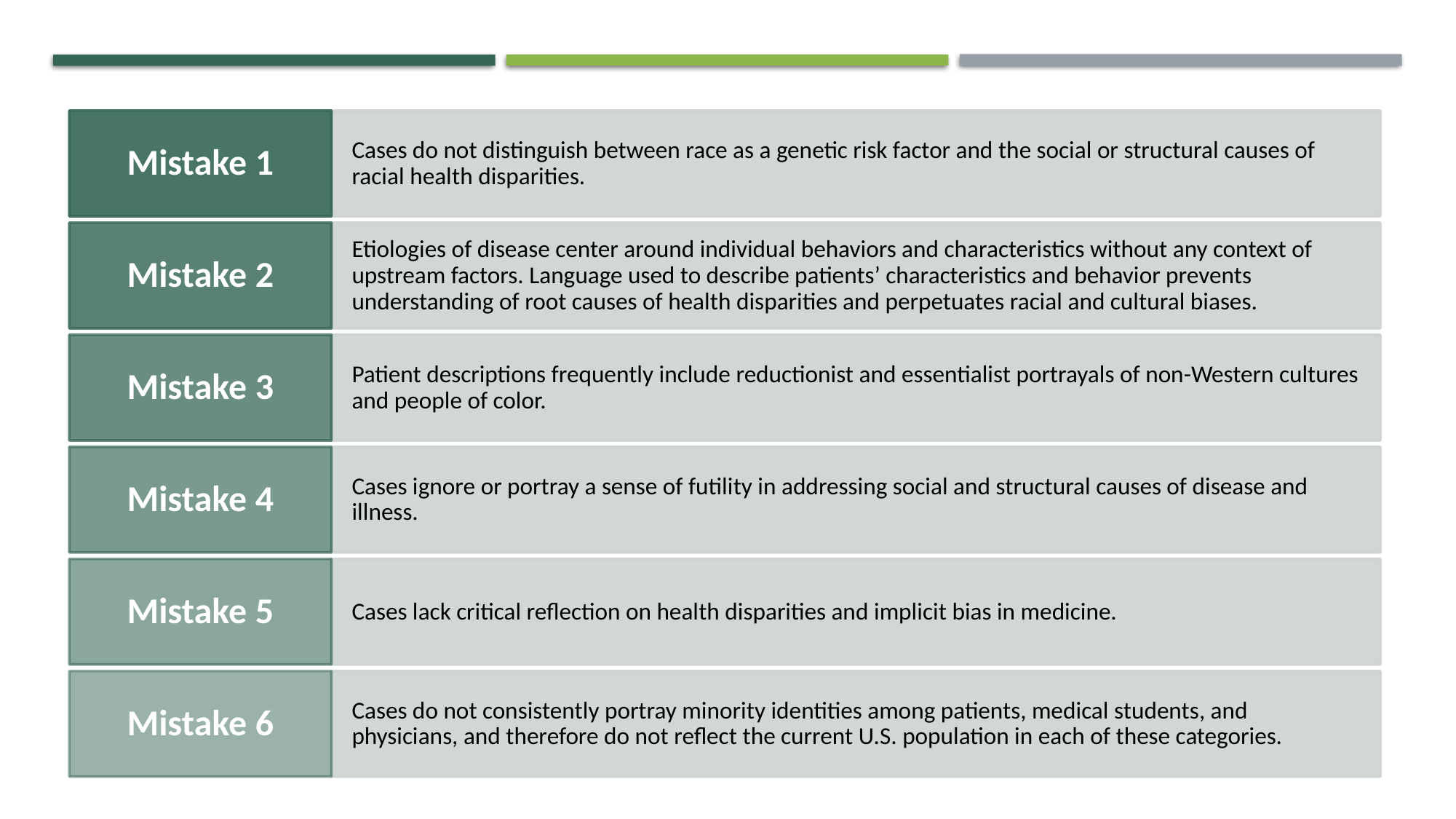

Cases do not distinguish between race as a genetic risk factor and the social or structural causes of racial health disparities.
Mistake 1
Etiologies of disease center around individual behaviors and characteristics without any context of upstream factors. Language used to describe patients’ characteristics and behavior prevents understanding of root causes of health disparities and perpetuates racial and cultural biases.
Mistake 2
Patient descriptions frequently include reductionist and essentialist portrayals of non-Western cultures and people of color.
Mistake 3
Cases ignore or portray a sense of futility in addressing social and structural causes of disease and illness.
Mistake 4
Cases lack critical reflection on health disparities and implicit bias in medicine.
Mistake 5
Cases do not consistently portray minority identities among patients, medical students, and physicians, and therefore do not reflect the current U.S. population in each of these categories.
Mistake 6